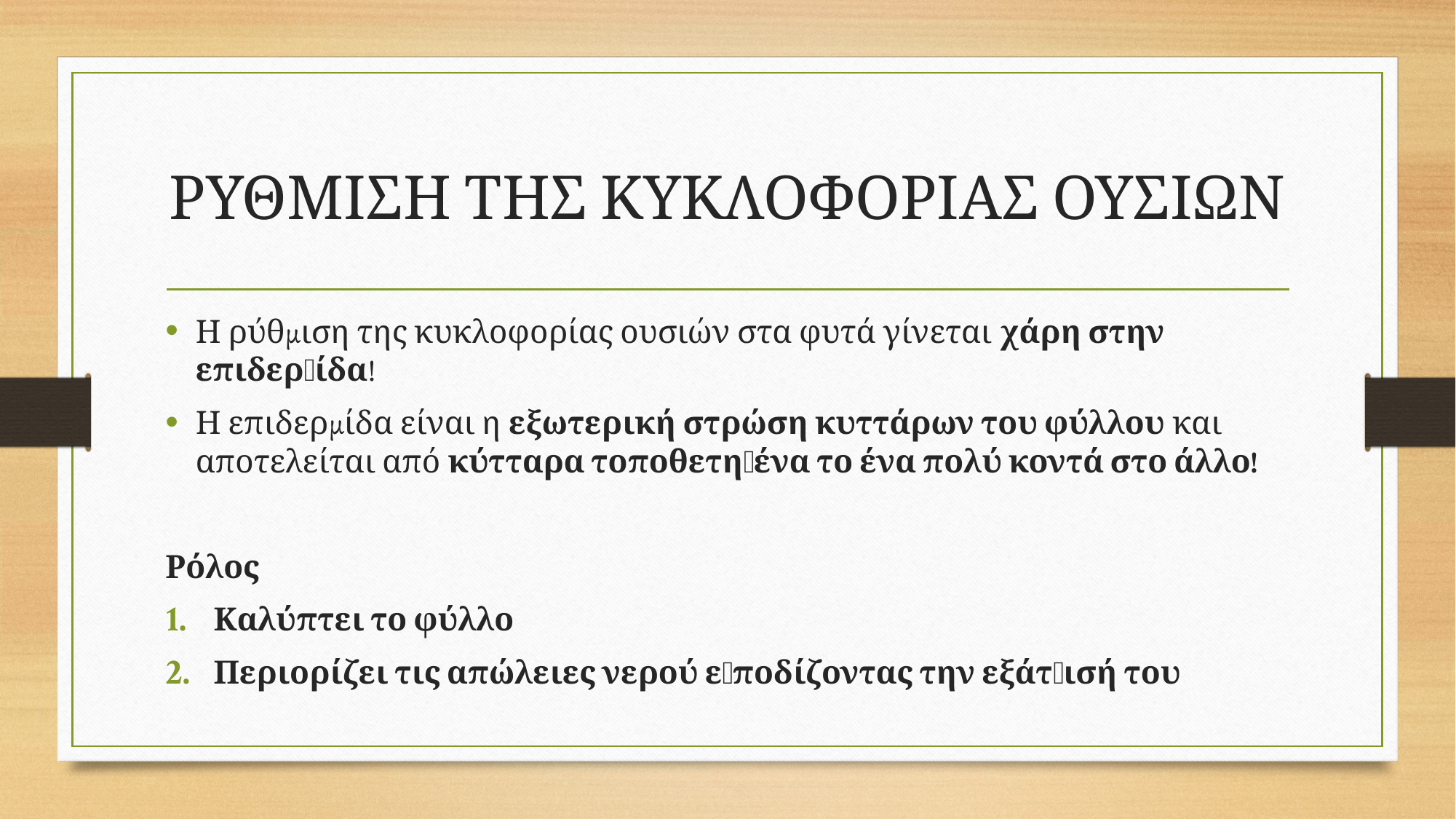

# ΡΥΘΜΙΣΗ ΤΗΣ ΚΥΚΛΟΦΟΡΙΑΣ ΟΥΣΙΩΝ
Η ρύθμιση της κυκλοφορίας ουσιών στα φυτά γίνεται χάρη στην επιδερμίδα!
Η επιδερμίδα είναι η εξωτερική στρώση κυττάρων του φύλλου και αποτελείται από κύτταρα τοποθετημένα το ένα πολύ κοντά στο άλλο!

Ρόλος
Καλύπτει το φύλλο
Περιορίζει τις απώλειες νερού εμποδίζοντας την εξάτμισή του